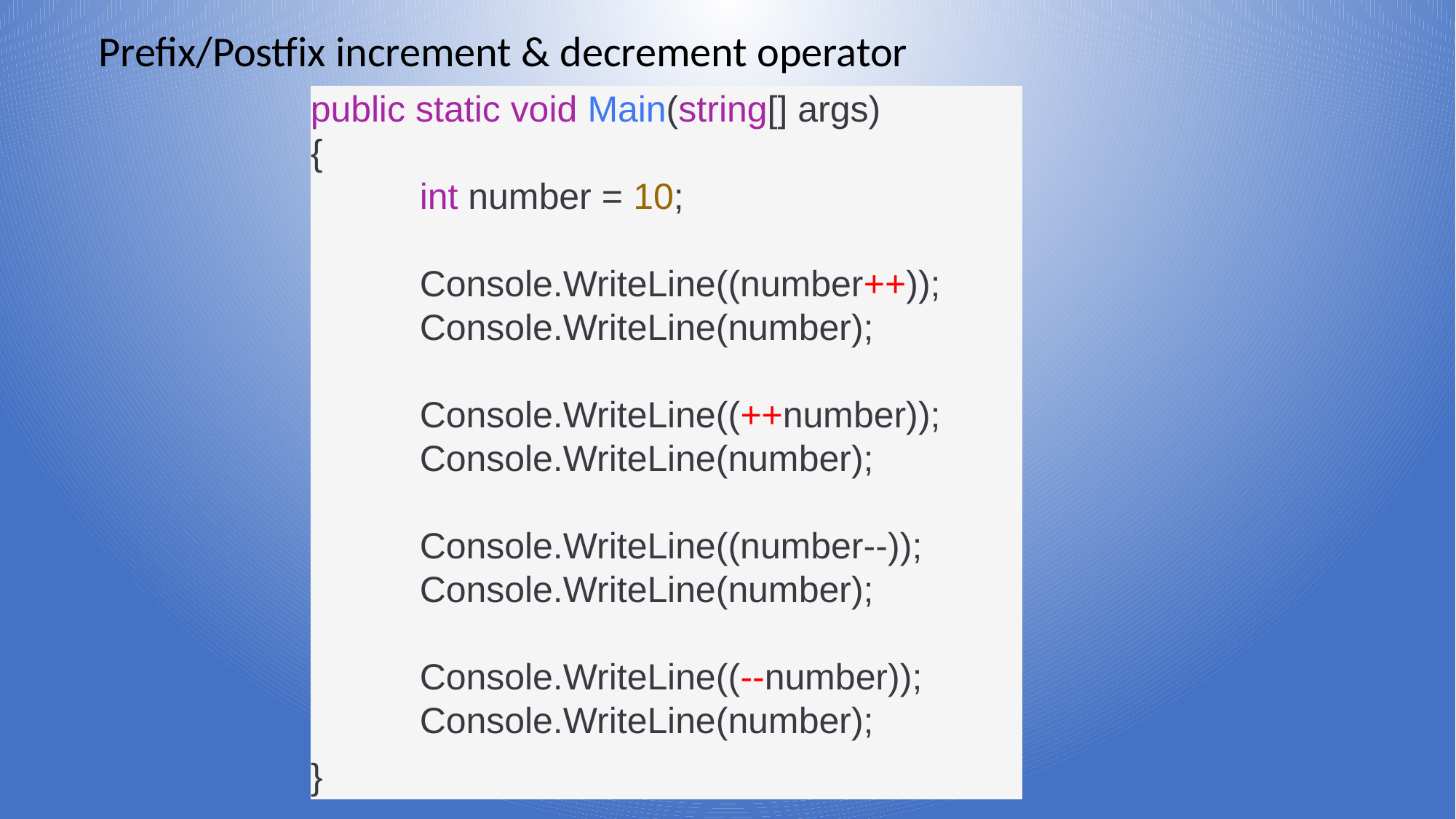

Prefix/Postfix increment & decrement operator
public static void Main(string[] args)
{
	int number = 10;

	Console.WriteLine((number++));
	Console.WriteLine(number);

	Console.WriteLine((++number));
	Console.WriteLine(number);
	Console.WriteLine((number--));
	Console.WriteLine(number);

	Console.WriteLine((--number));
	Console.WriteLine(number);
}